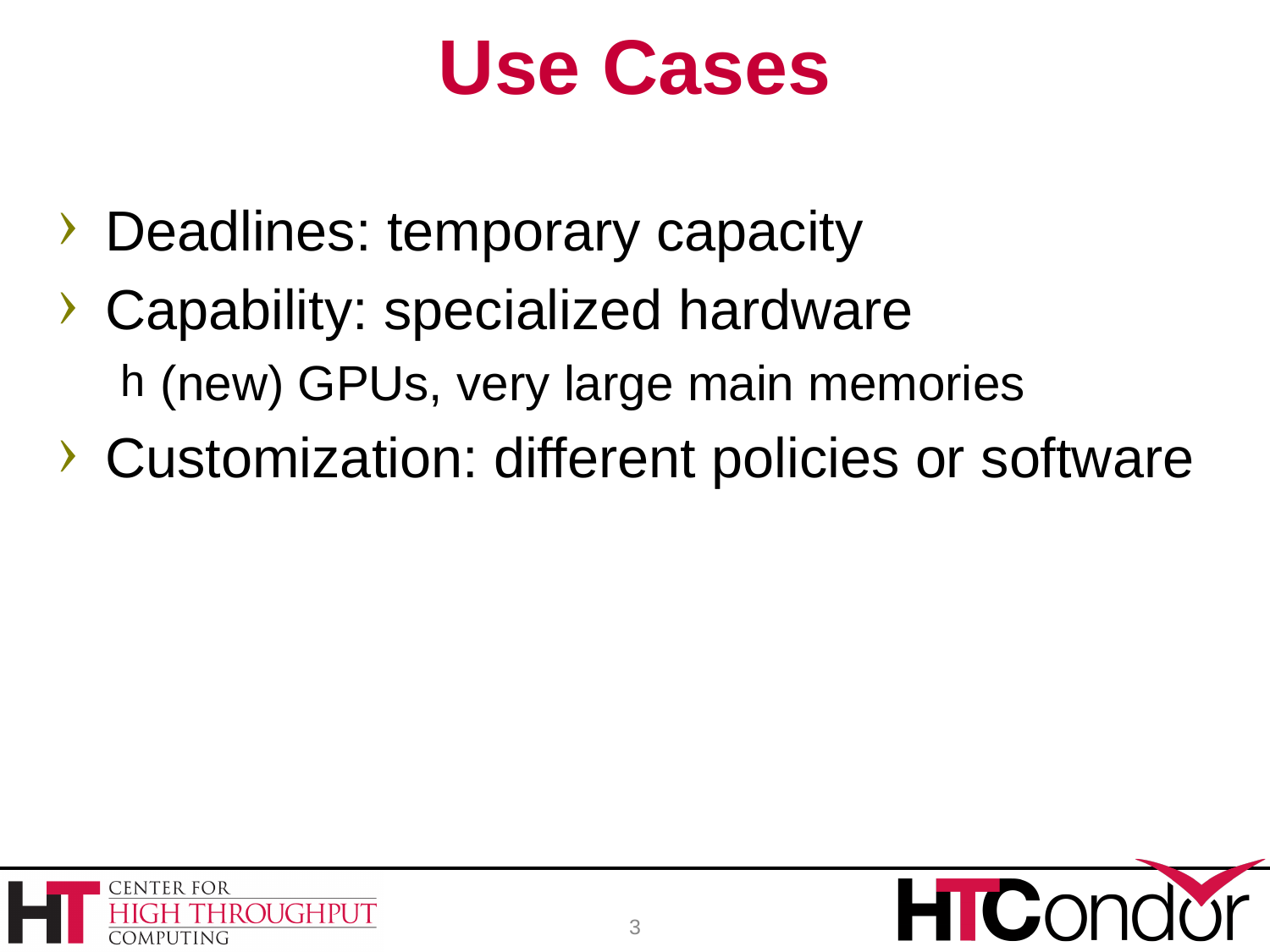

# Use Cases
Deadlines: temporary capacity
Capability: specialized hardware
(new) GPUs, very large main memories
Customization: different policies or software
3